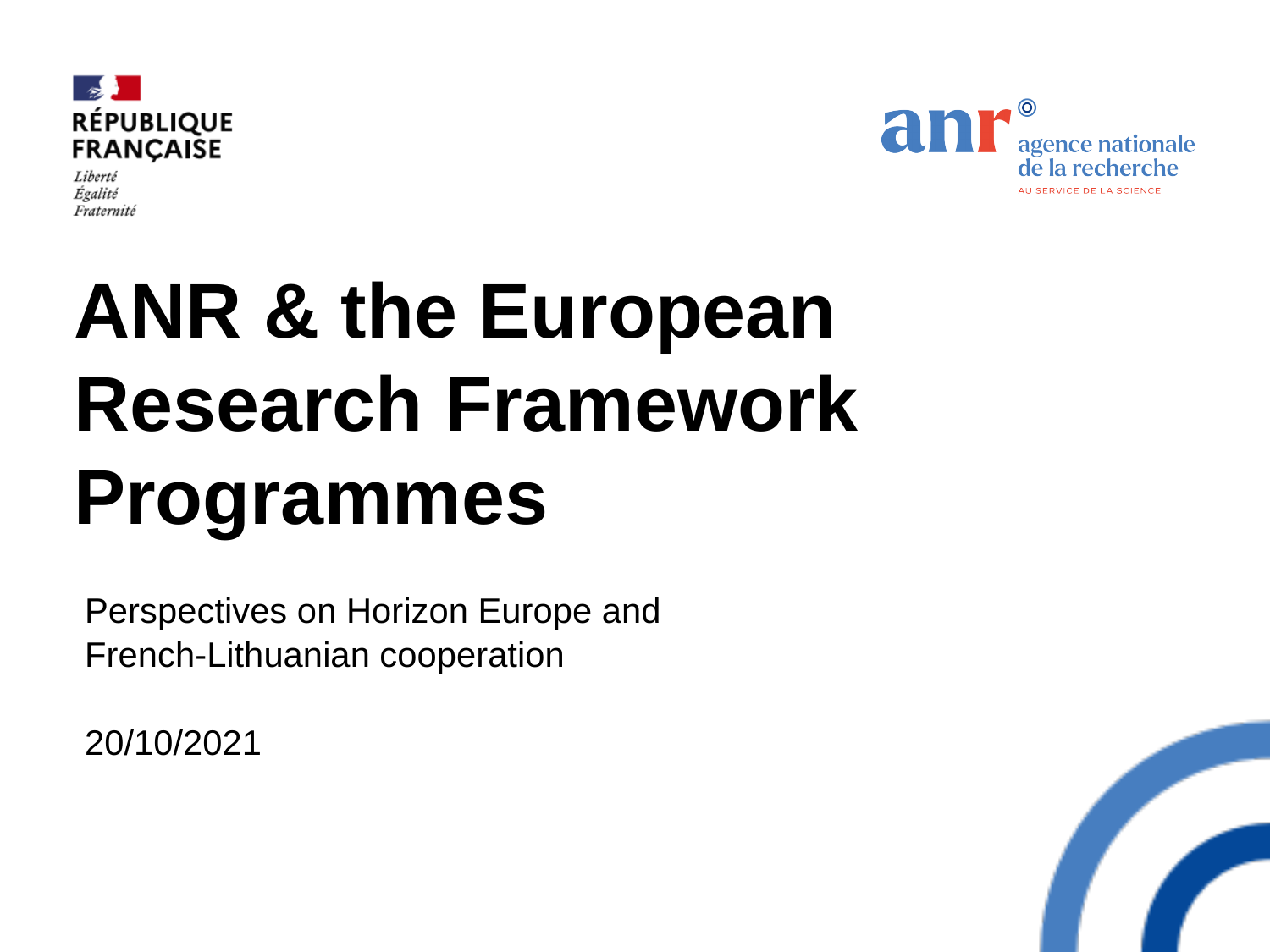

# ANR & the European Research Framework Programmes
Perspectives on Horizon Europe and
French-Lithuanian cooperation

20/10/2021